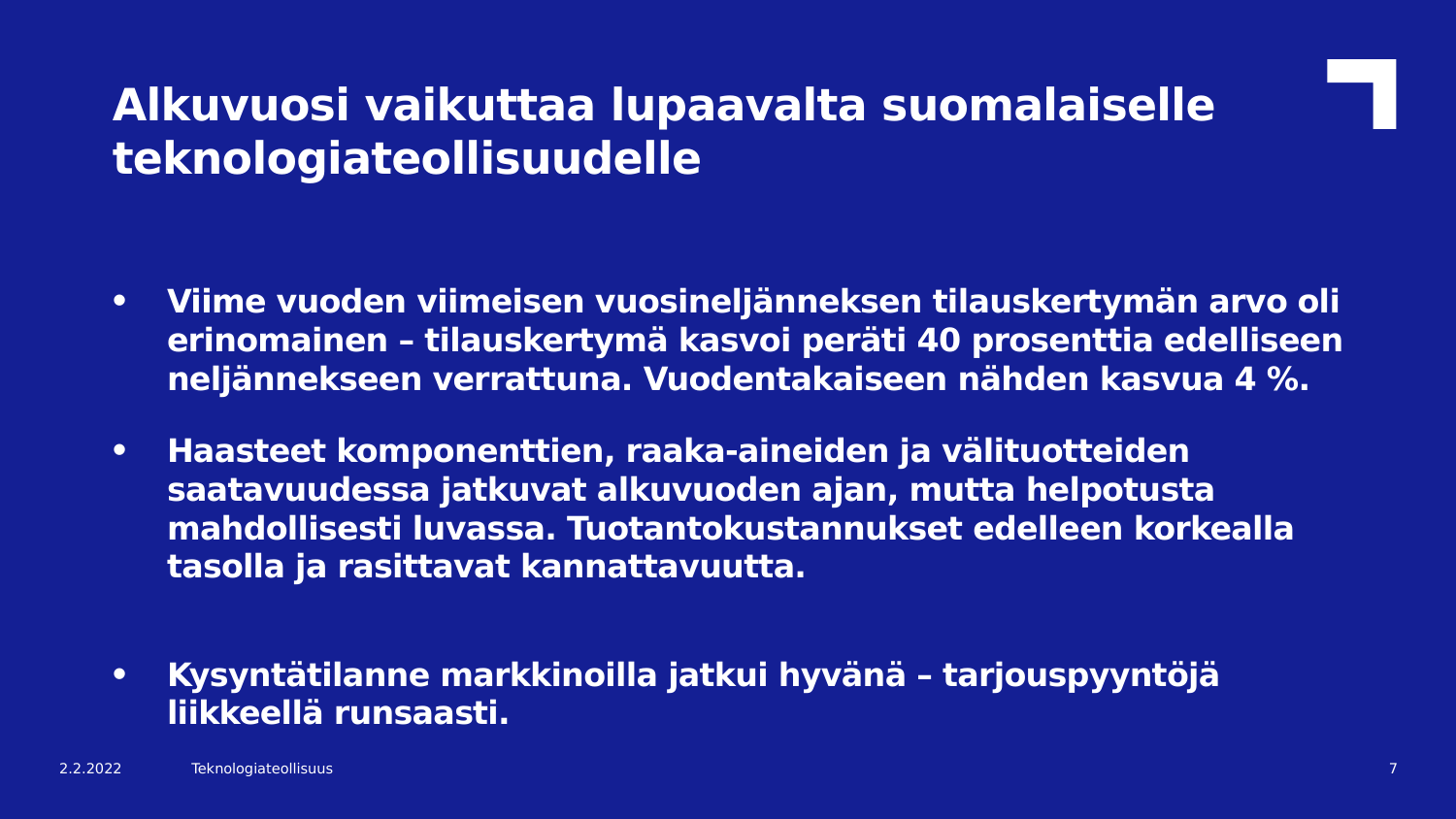

Alkuvuosi vaikuttaa lupaavalta suomalaiselle teknologiateollisuudelle

Viime vuoden viimeisen vuosineljänneksen tilauskertymän arvo oli erinomainen – tilauskertymä kasvoi peräti 40 prosenttia edelliseen neljännekseen verrattuna. Vuodentakaiseen nähden kasvua 4 %.

Haasteet komponenttien, raaka-aineiden ja välituotteiden saatavuudessa jatkuvat alkuvuoden ajan, mutta helpotusta mahdollisesti luvassa. Tuotantokustannukset edelleen korkealla tasolla ja rasittavat kannattavuutta.

Kysyntätilanne markkinoilla jatkui hyvänä – tarjouspyyntöjä liikkeellä runsaasti.

2.2.2022
Teknologiateollisuus
7